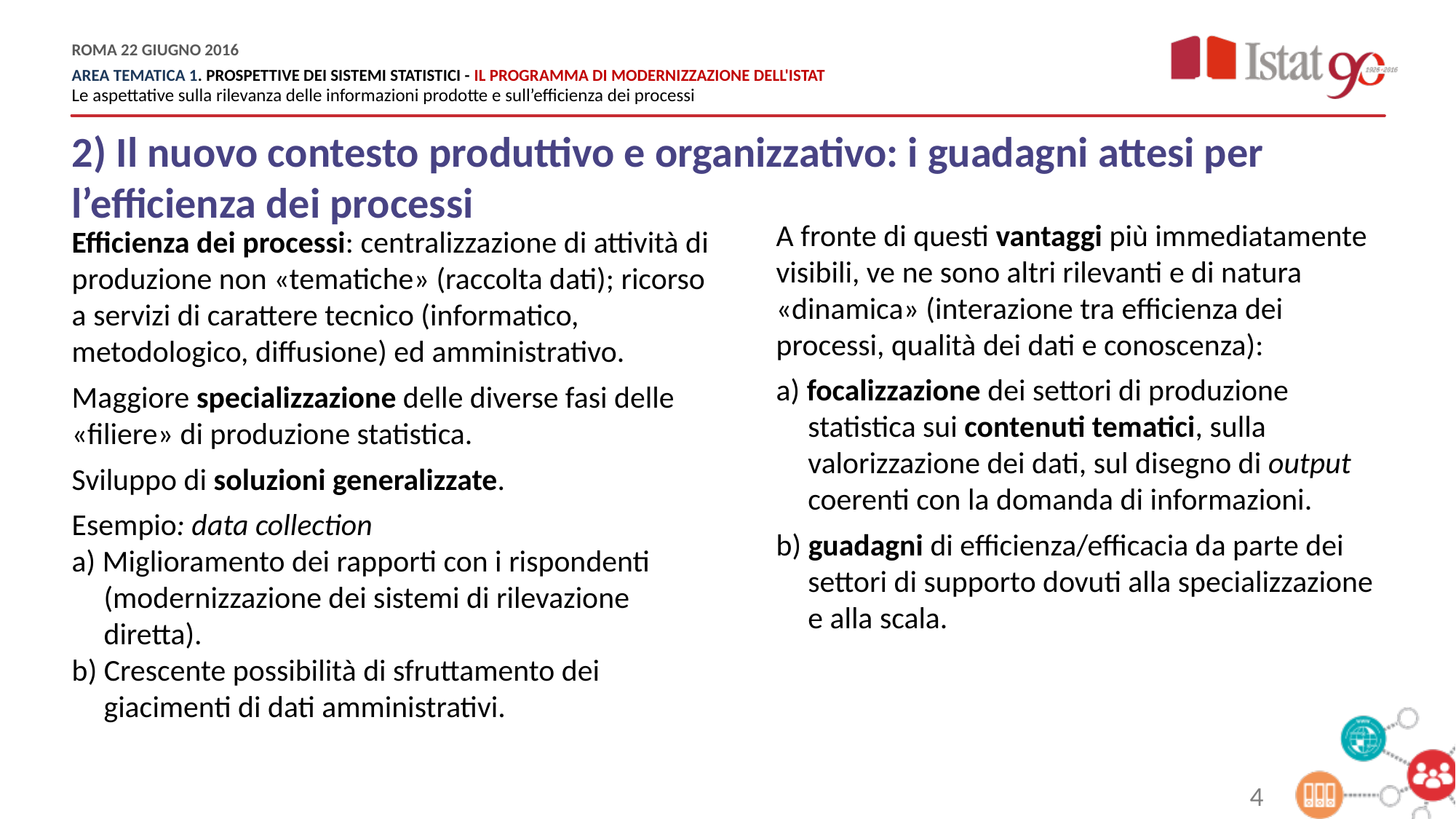

2) Il nuovo contesto produttivo e organizzativo: i guadagni attesi per l’efficienza dei processi
A fronte di questi vantaggi più immediatamente visibili, ve ne sono altri rilevanti e di natura «dinamica» (interazione tra efficienza dei processi, qualità dei dati e conoscenza):
a) focalizzazione dei settori di produzione statistica sui contenuti tematici, sulla valorizzazione dei dati, sul disegno di output coerenti con la domanda di informazioni.
b) guadagni di efficienza/efficacia da parte dei settori di supporto dovuti alla specializzazione e alla scala.
Efficienza dei processi: centralizzazione di attività di produzione non «tematiche» (raccolta dati); ricorso a servizi di carattere tecnico (informatico, metodologico, diffusione) ed amministrativo.
Maggiore specializzazione delle diverse fasi delle «filiere» di produzione statistica.
Sviluppo di soluzioni generalizzate.
Esempio: data collection
a) Miglioramento dei rapporti con i rispondenti (modernizzazione dei sistemi di rilevazione diretta).
b) Crescente possibilità di sfruttamento dei giacimenti di dati amministrativi.

4